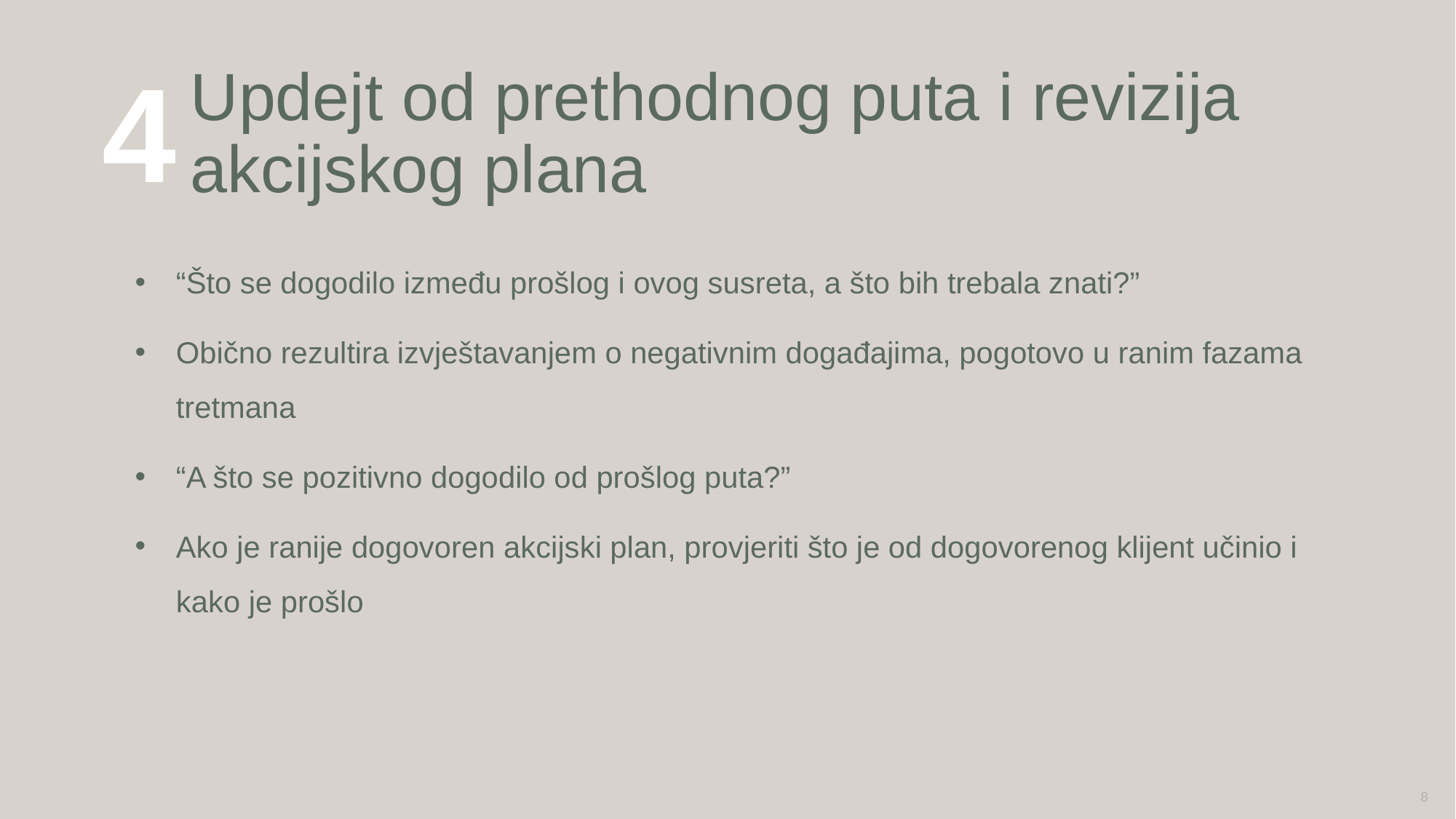

# Updejt od prethodnog puta i revizija akcijskog plana
4
“Što se dogodilo između prošlog i ovog susreta, a što bih trebala znati?”
Obično rezultira izvještavanjem o negativnim događajima, pogotovo u ranim fazama tretmana
“A što se pozitivno dogodilo od prošlog puta?”
Ako je ranije dogovoren akcijski plan, provjeriti što je od dogovorenog klijent učinio i kako je prošlo

8